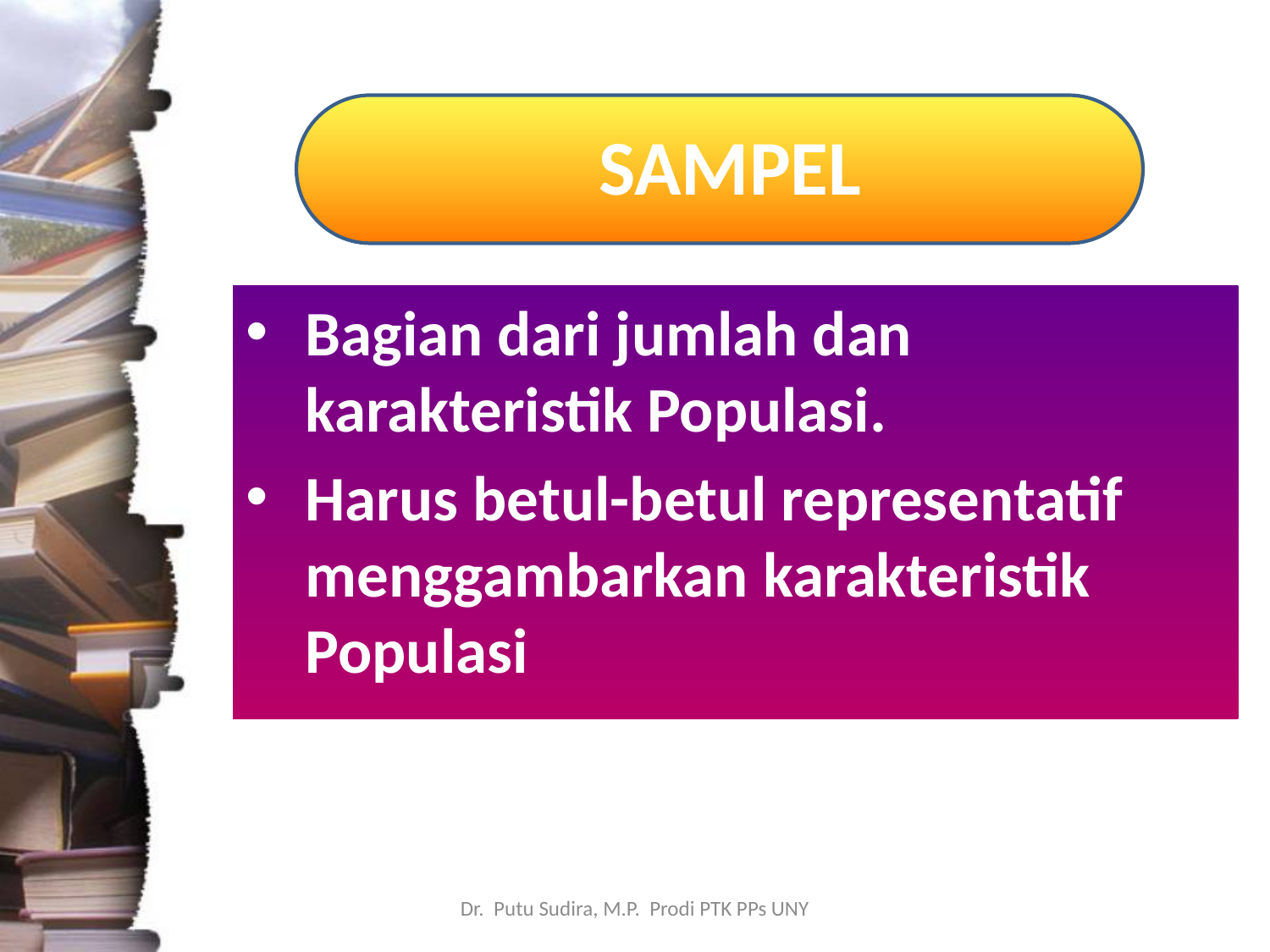

# SAMPEL
Bagian dari jumlah dan karakteristik Populasi.
Harus betul-betul representatif menggambarkan karakteristik Populasi
Dr.  Putu Sudira, M.P.  Prodi PTK PPs UNY